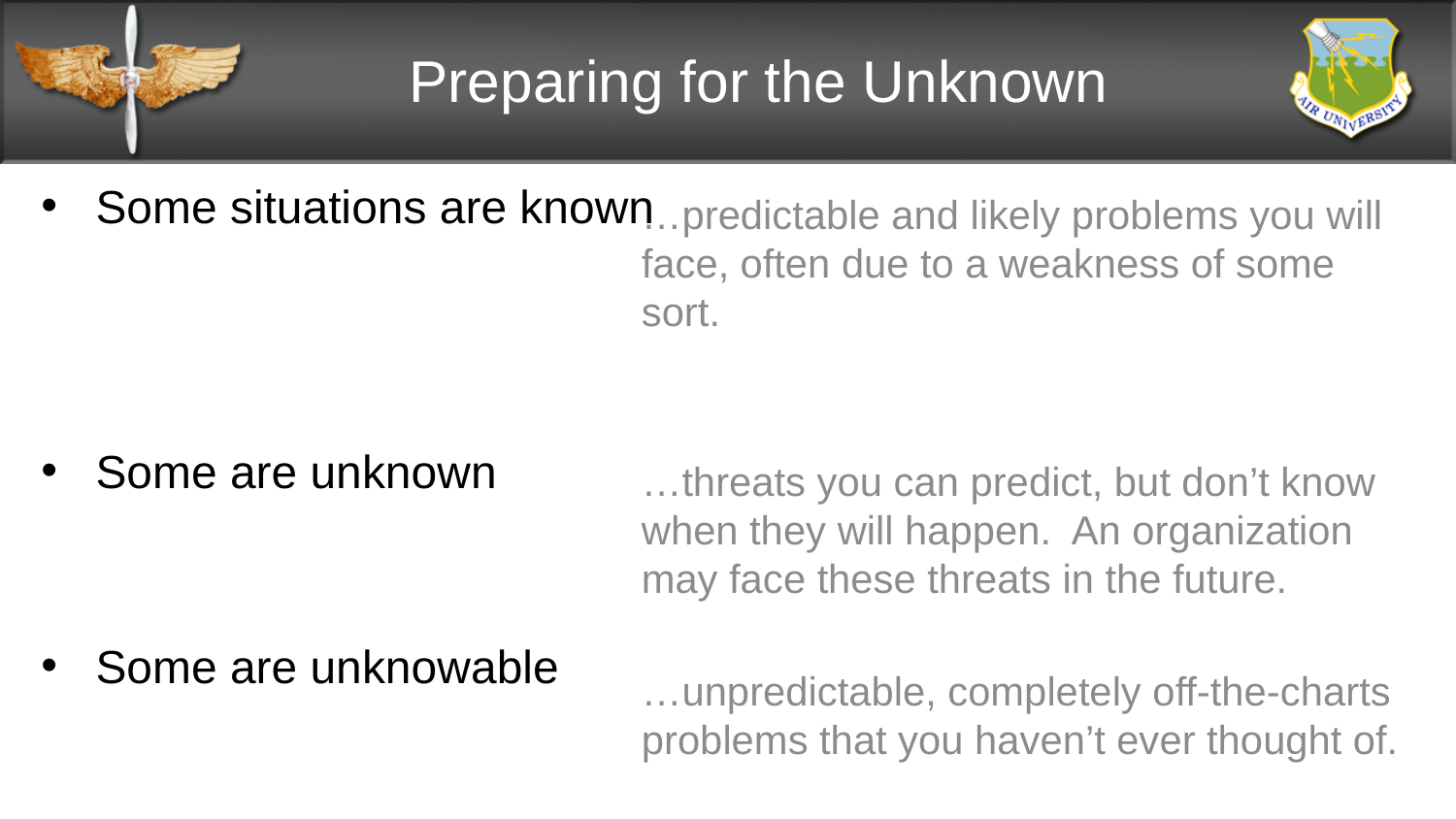

# Preparing for the Unknown
Some situations are known

Some are unknown

Some are unknowable
…predictable and likely problems you will face, often due to a weakness of some sort.

…threats you can predict, but don’t know when they will happen.  An organization may face these threats in the future.

…unpredictable, completely off-the-charts problems that you haven’t ever thought of.